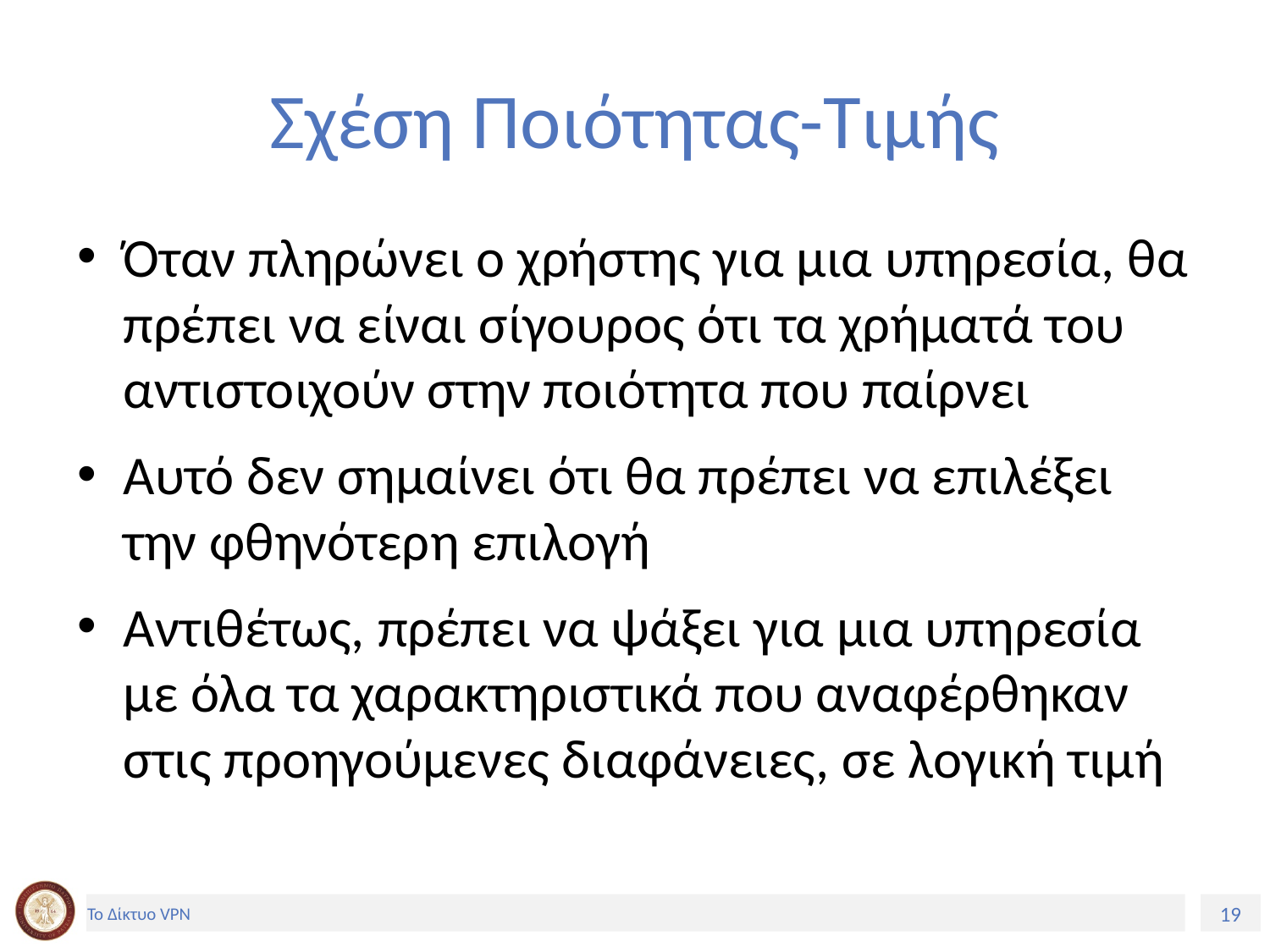

# Σχέση Ποιότητας-Τιμής
Όταν πληρώνει ο χρήστης για μια υπηρεσία, θα πρέπει να είναι σίγουρος ότι τα χρήματά του αντιστοιχούν στην ποιότητα που παίρνει
Αυτό δεν σημαίνει ότι θα πρέπει να επιλέξει την φθηνότερη επιλογή
Αντιθέτως, πρέπει να ψάξει για μια υπηρεσία με όλα τα χαρακτηριστικά που αναφέρθηκαν στις προηγούμενες διαφάνειες, σε λογική τιμή